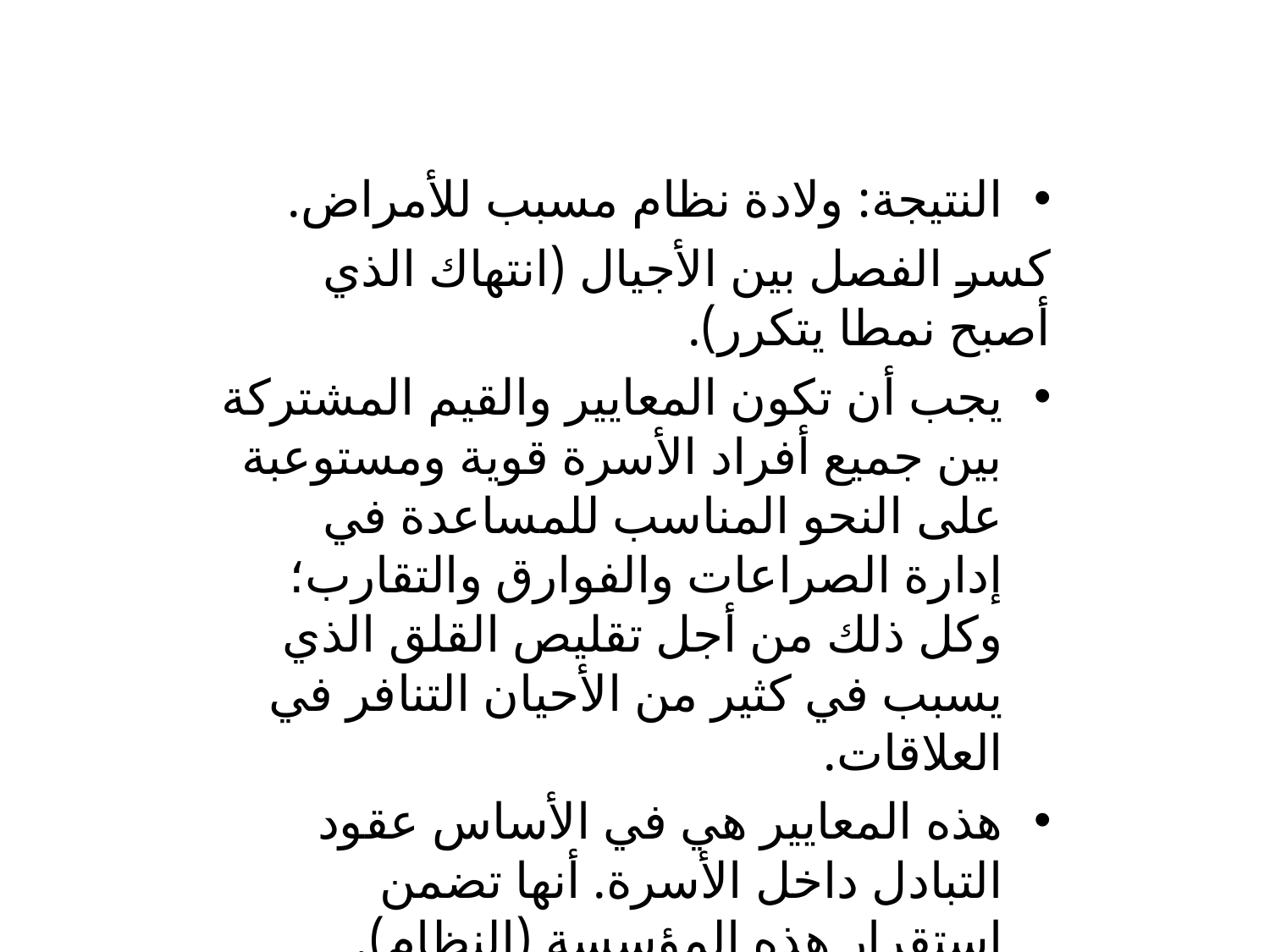

النتيجة: ولادة نظام مسبب للأمراض.
كسر الفصل بين الأجيال (انتهاك الذي أصبح نمطا يتكرر).
يجب أن تكون المعايير والقيم المشتركة بين جميع أفراد الأسرة قوية ومستوعبة على النحو المناسب للمساعدة في إدارة الصراعات والفوارق والتقارب؛ وكل ذلك من أجل تقليص القلق الذي يسبب في كثير من الأحيان التنافر في العلاقات.
هذه المعايير هي في الأساس عقود التبادل داخل الأسرة. أنها تضمن استقرار هذه المؤسسة (النظام).